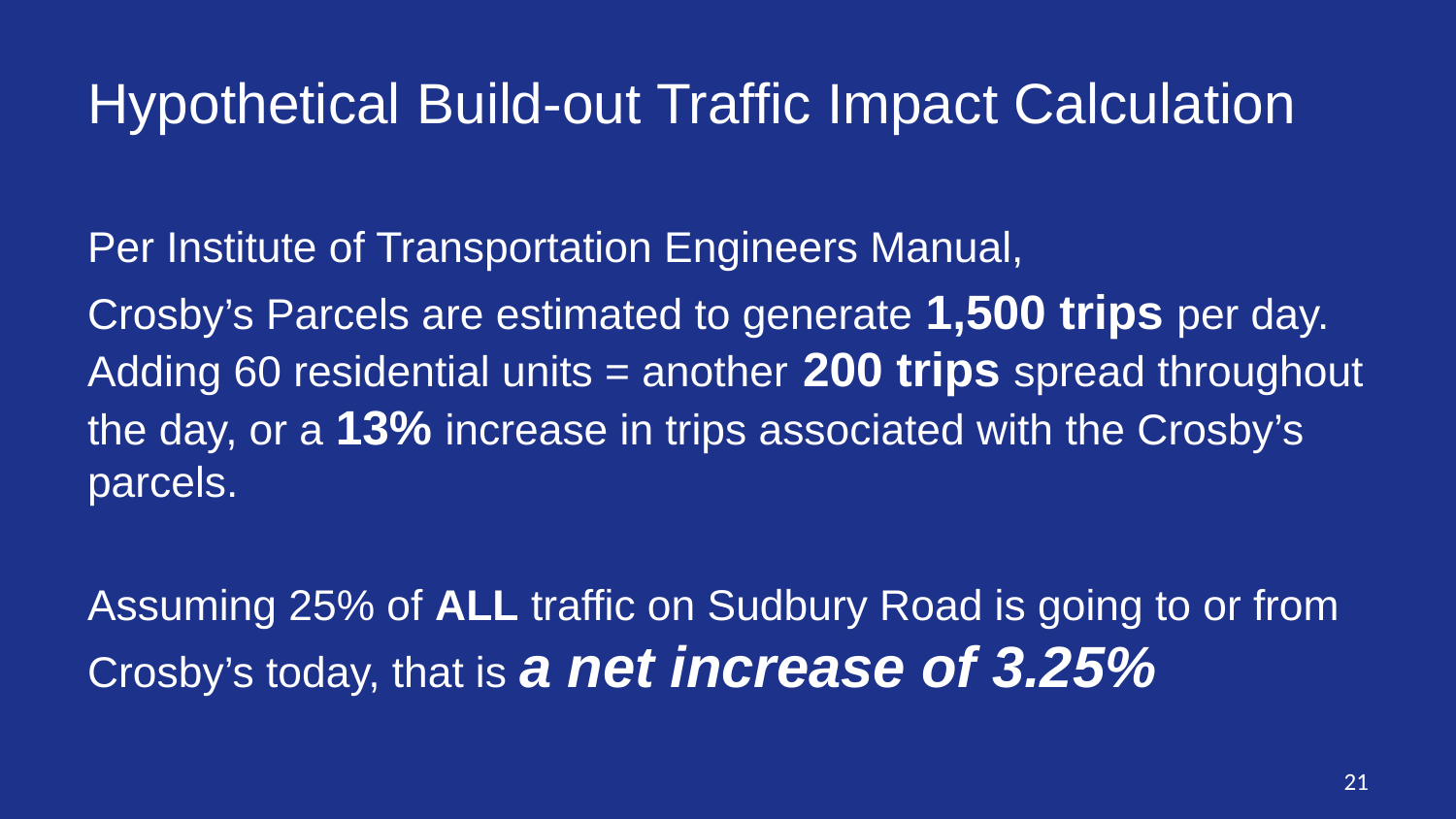

# Hypothetical Build-out Traffic Impact Calculation
Per Institute of Transportation Engineers Manual,
Crosby’s Parcels are estimated to generate 1,500 trips per day. Adding 60 residential units = another 200 trips spread throughout the day, or a 13% increase in trips associated with the Crosby’s parcels.

Assuming 25% of ALL traffic on Sudbury Road is going to or from Crosby’s today, that is a net increase of 3.25%

21